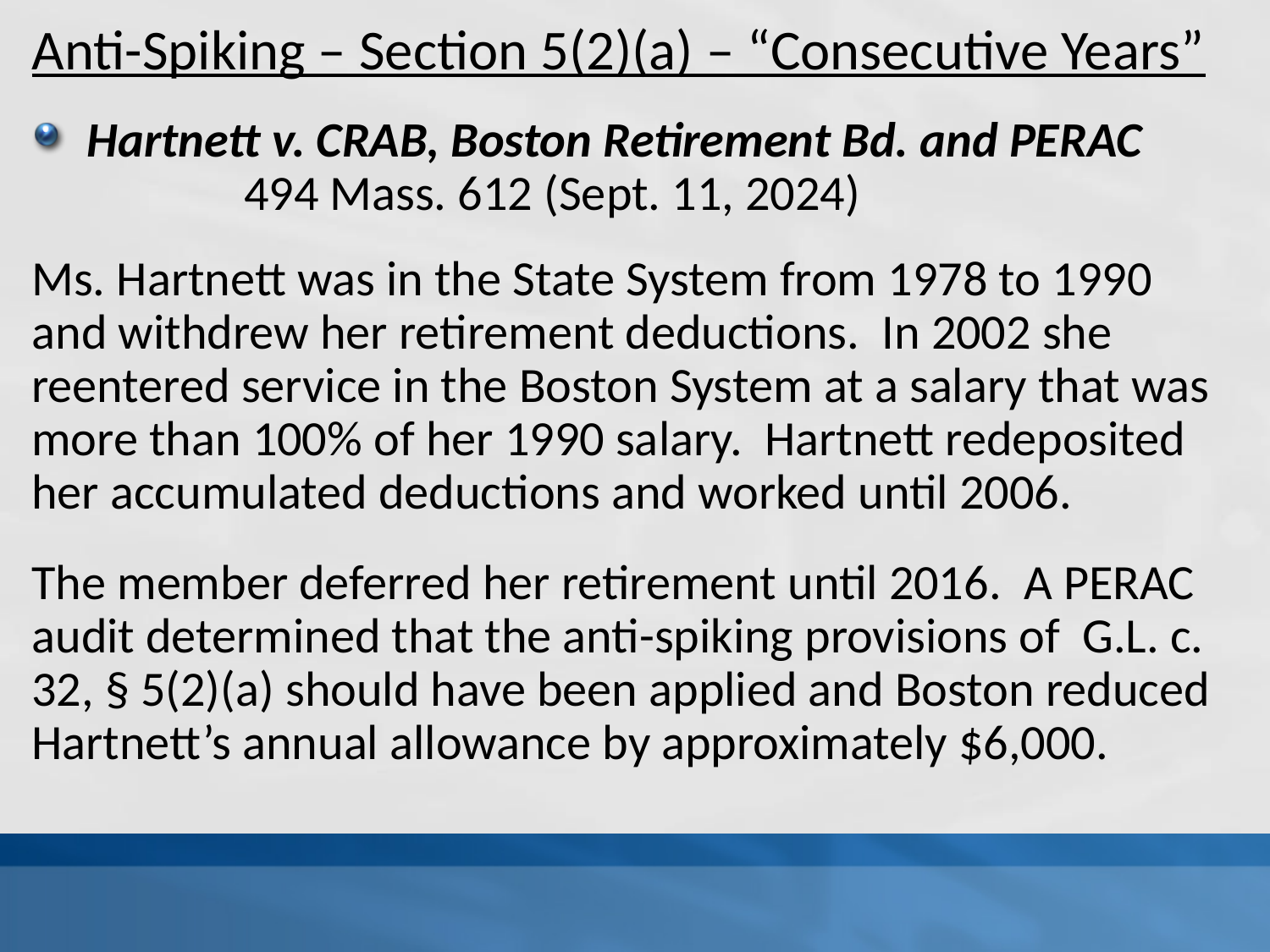

Anti-Spiking – Section 5(2)(a) – “Consecutive Years”

Hartnett v. CRAB, Boston Retirement Bd. and PERAC                      494 Mass. 612 (Sept. 11, 2024)

Ms. Hartnett was in the State System from 1978 to 1990 and withdrew her retirement deductions.  In 2002 she  reentered service in the Boston System at a salary that was more than 100% of her 1990 salary.  Hartnett redeposited her accumulated deductions and worked until 2006.

The member deferred her retirement until 2016.  A PERAC audit determined that the anti-spiking provisions of  G.L. c. 32, § 5(2)(a) should have been applied and Boston reduced Hartnett’s annual allowance by approximately $6,000.